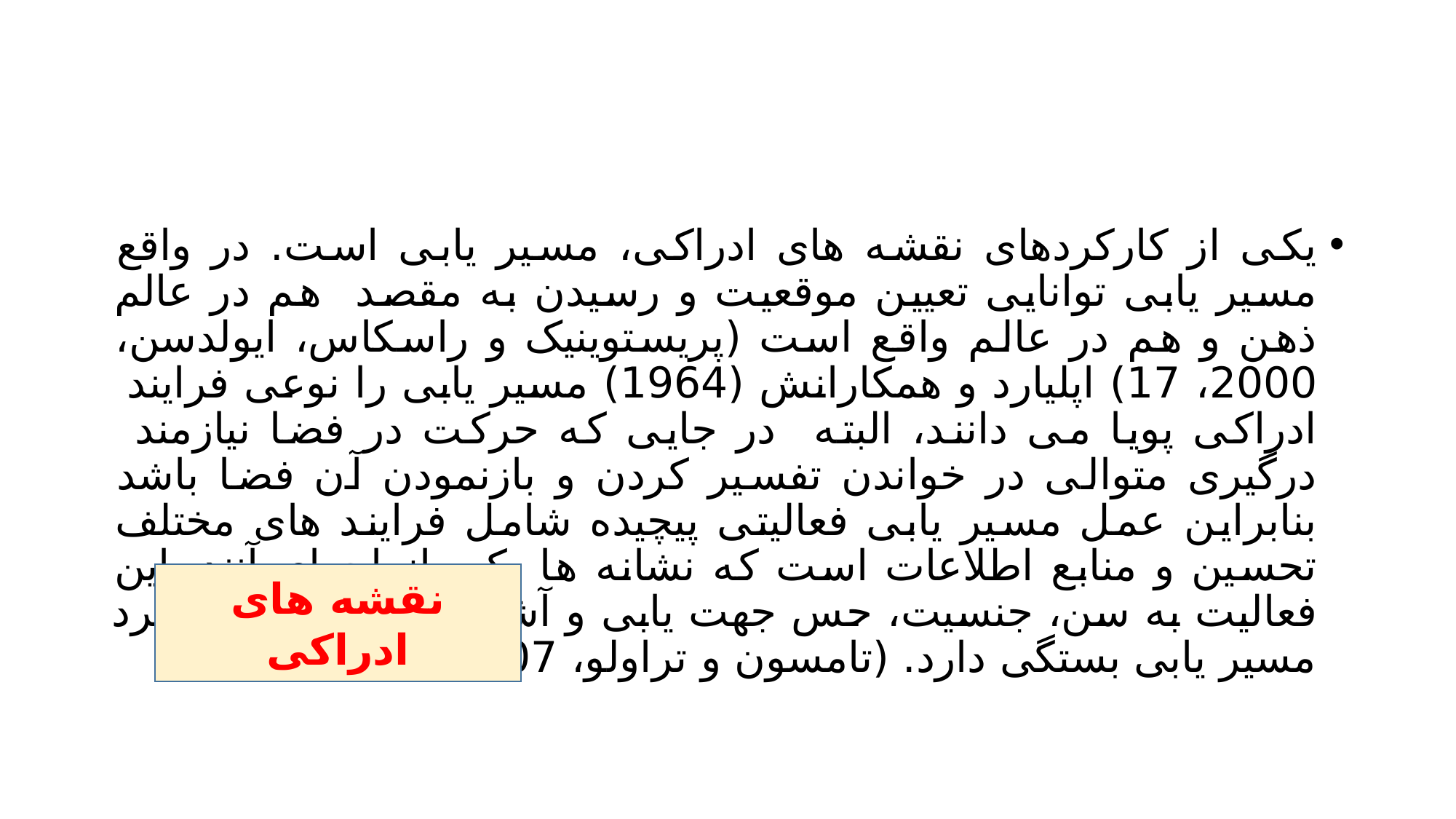

#
یکی از کارکردهای نقشه های ادراکی، مسیر یابی است. در واقع مسیر یابی توانایی تعیین موقعیت و رسیدن به مقصد  هم در عالم ذهن و هم در عالم واقع است (پریستوینیک و راسکاس، ایولدسن، 2000، 17) اپلیارد و همکارانش (1964) مسیر یابی را نوعی فرایند  ادراکی پویا می دانند، البته  در جایی که حرکت در فضا نیازمند  درگیری متوالی در خواندن تفسیر کردن و بازنمودن آن فضا باشد بنابراین عمل مسیر یابی فعالیتی پیچیده شامل فرایند های مختلف تحسین و منابع اطلاعات است که نشانه ها یکی از اجرای آنند. این فعالیت به سن، جنسیت، حس جهت یابی و آشنایی با محیط و راهبرد مسیر یابی بستگی دارد. (تامسون و تراولو، 2007، 112)
نقشه های ادراکی